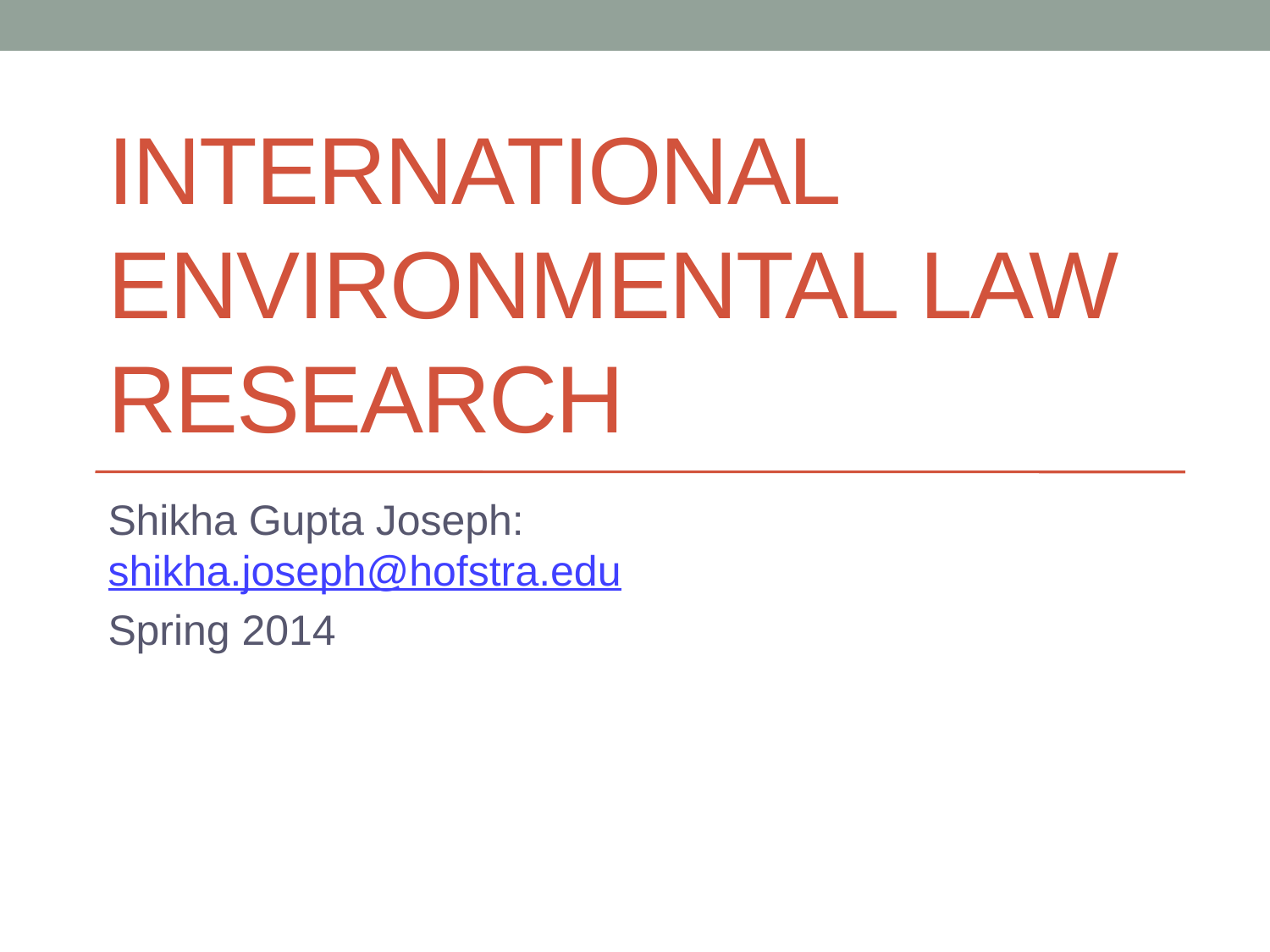

# International Environmental law research
Shikha Gupta Joseph:  shikha.joseph@hofstra.edu
Spring 2014